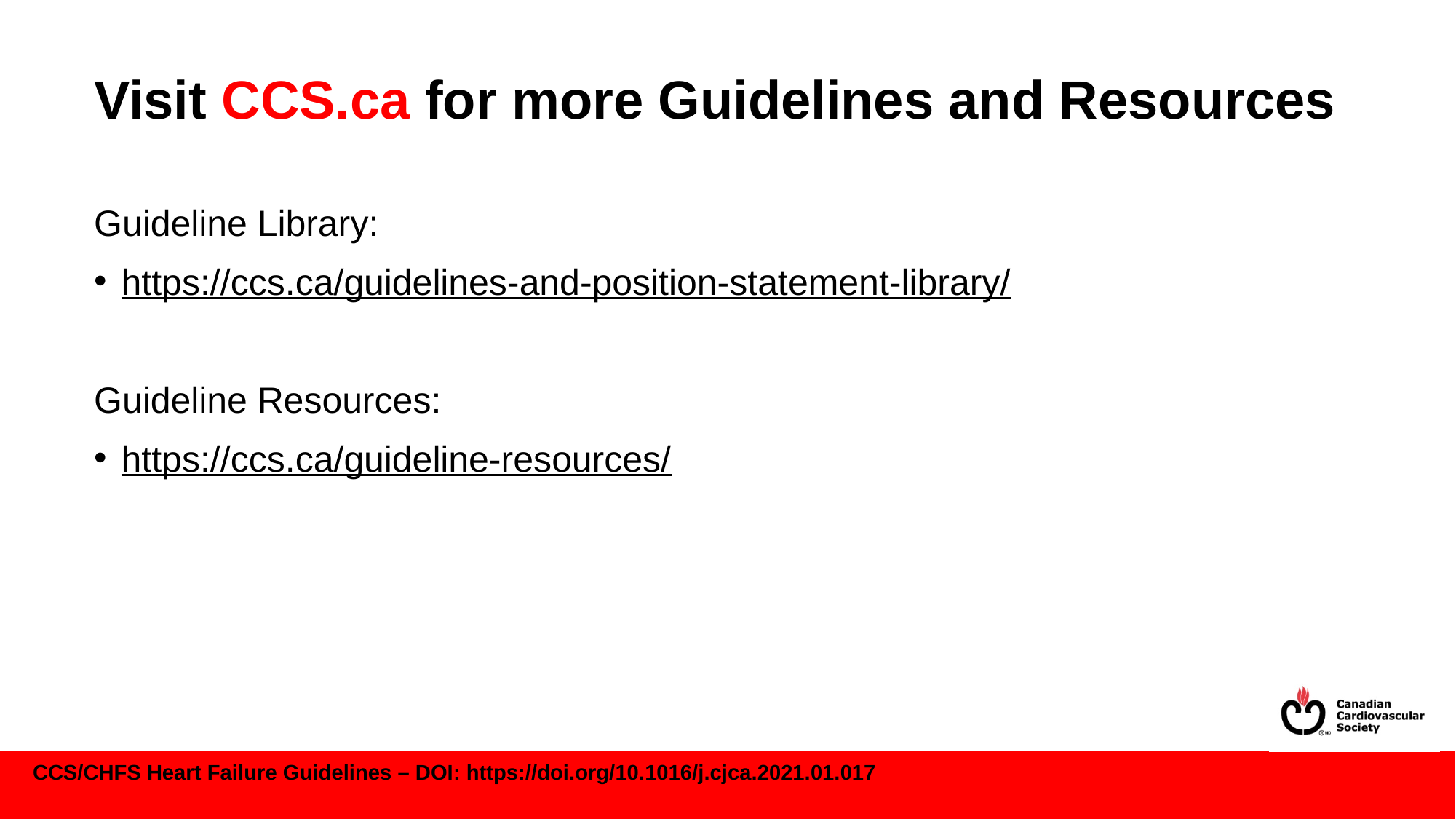

# Visit CCS.ca for more Guidelines and Resources
Guideline Library:
https://ccs.ca/guidelines-and-position-statement-library/

Guideline Resources:
https://ccs.ca/guideline-resources/